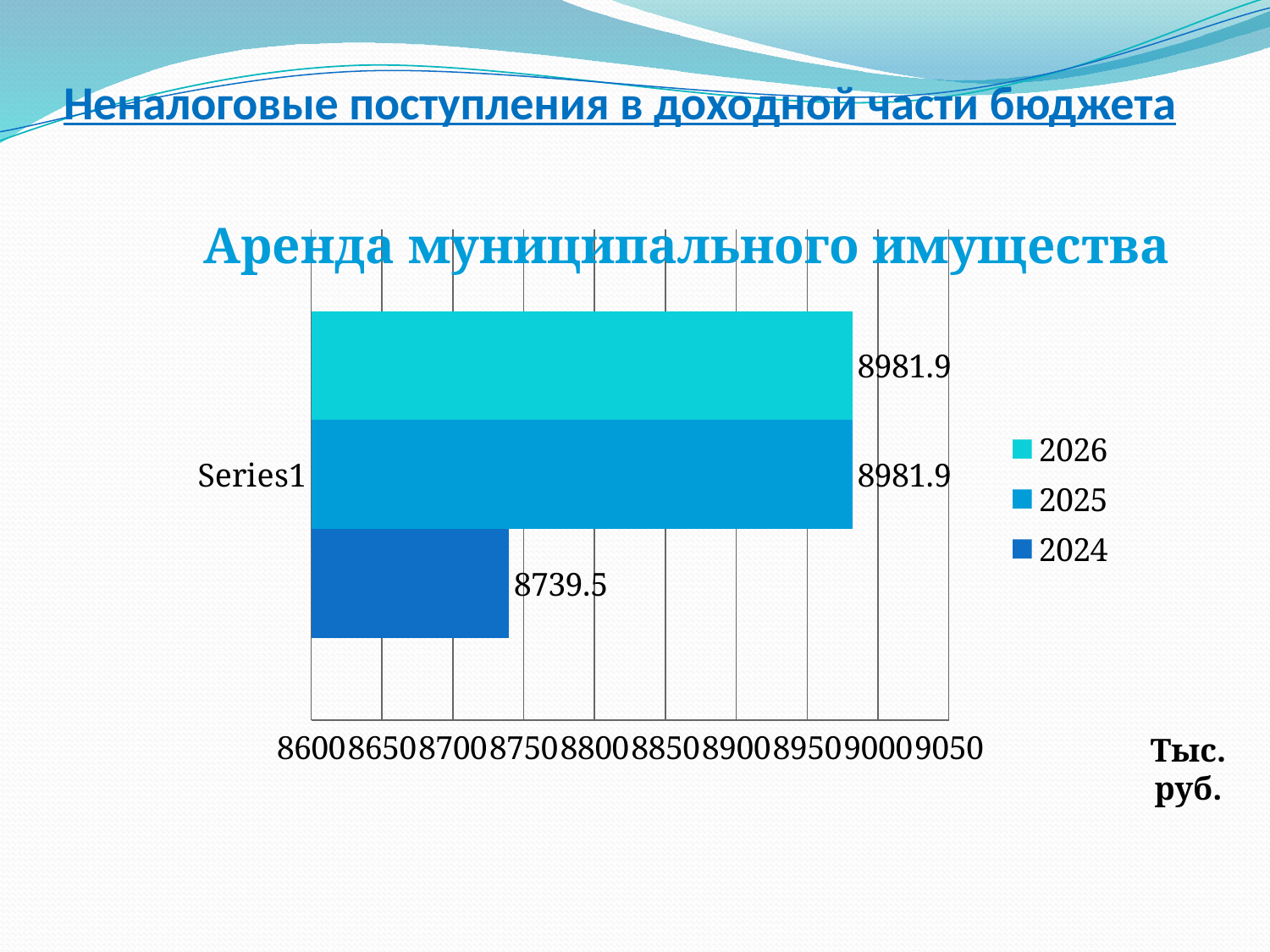

# Неналоговые поступления в доходной части бюджета
Аренда муниципального имущества

### Chart:

| Category | 2024 | 2025 | 2026 |
|---|---|---|---|
|  | 8739.5 | 8981.9 | 8981.9 |
Тыс. руб.